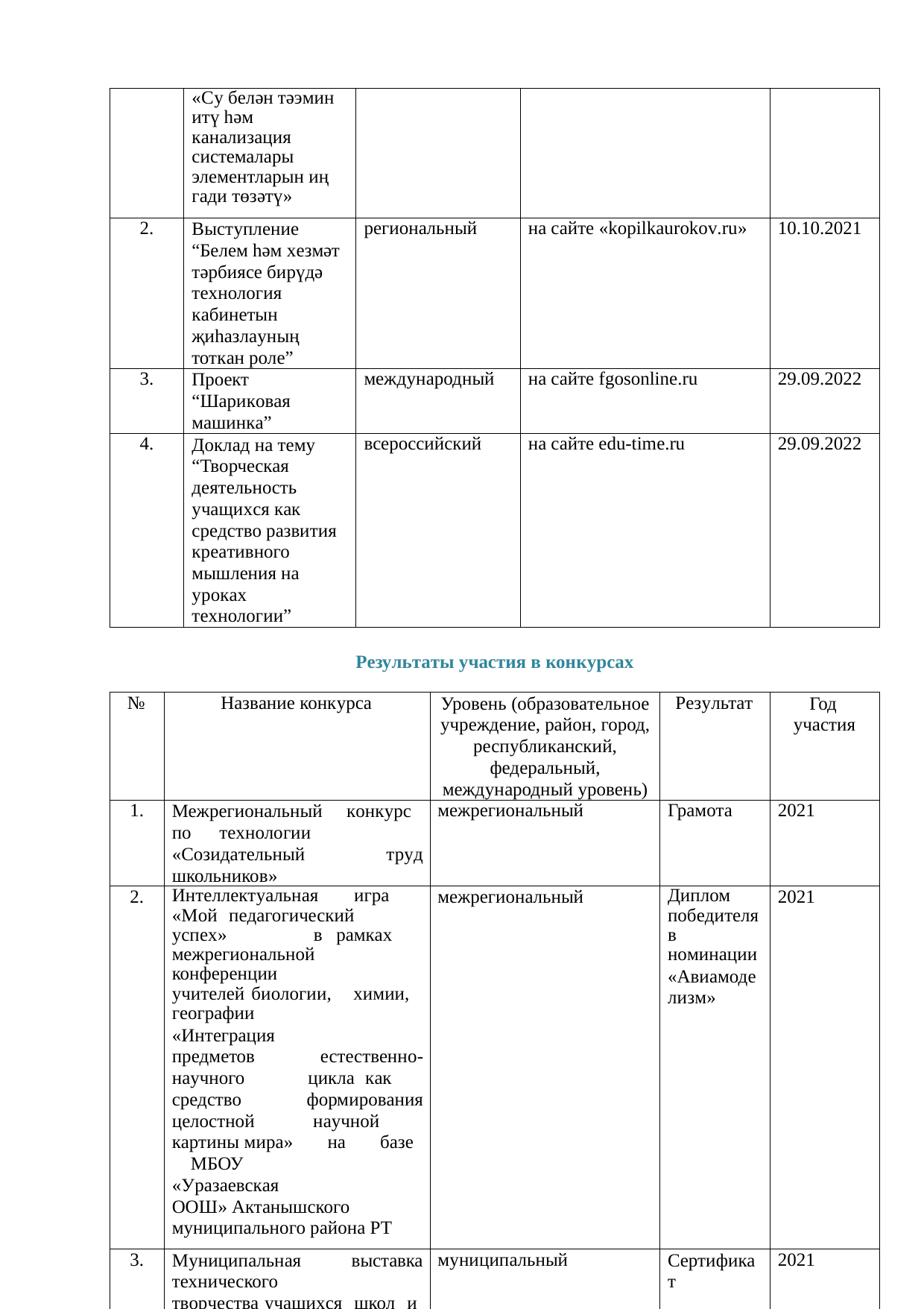

|  | «Су белән тәэмин итү һәм канализация системалары элементларын иң гади төзәтү» |  |  |  |
| --- | --- | --- | --- | --- |
| 2. | Выступление “Белем һәм хезмәт тәрбиясе бирүдә технология кабинетын җиһазлауның тоткан роле” | региональный | на сайте «kopilkaurokov.ru» | 10.10.2021 |
| 3. | Проект “Шариковая машинка” | международный | на сайте fgosonline.ru | 29.09.2022 |
| 4. | Доклад на тему “Творческая деятельность учащихся как средство развития креативного мышления на уроках технологии” | всероссийский | на сайте edu-time.ru | 29.09.2022 |
Результаты участия в конкурсах
| № | Название конкурса | Уровень (образовательное учреждение, район, город, республиканский, федеральный, международный уровень) | Результат | Год участия |
| --- | --- | --- | --- | --- |
| 1. | Межрегиональный конкурс по технологии «Созидательный труд школьников» | межрегиональный | Грамота | 2021 |
| 2. | Интеллектуальная игра «Мой педагогический успех» в рамках межрегиональной конференции учителей биологии, химии, географии «Интеграция предметов естественно-научного цикла как средство формирования целостной научной картины мира» на базе МБОУ «Уразаевская ООШ» Актанышского муниципального района РТ | межрегиональный | Диплом победителя в номинации «Авиамоде лизм» | 2021 |
| 3. | Муниципальная выставка технического творчества учащихся школ и учреждений | муниципальный | Сертифика т | 2021 |